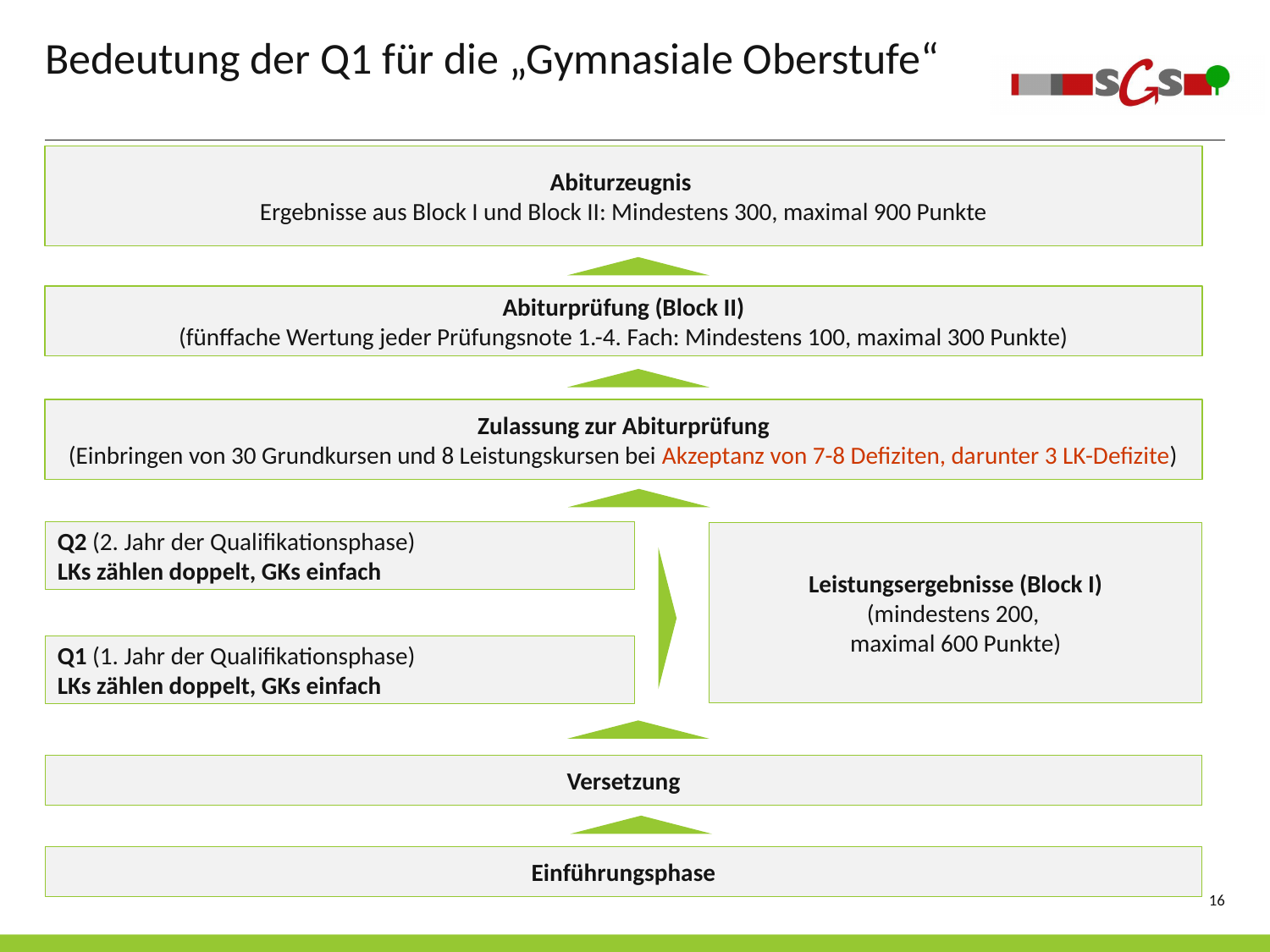

# Bedeutung der Q1 für die „Gymnasiale Oberstufe“
Abiturzeugnis
Ergebnisse aus Block I und Block II: Mindestens 300, maximal 900 Punkte

Abiturprüfung (Block II)
(fünffache Wertung jeder Prüfungsnote 1.-4. Fach: Mindestens 100, maximal 300 Punkte)

Zulassung zur Abiturprüfung
  (Einbringen von 30 Grundkursen und 8 Leistungskursen bei Akzeptanz von 7-8 Defiziten, darunter 3 LK-Defizite)

Q2 (2. Jahr der Qualifikationsphase)
LKs zählen doppelt, GKs einfach
Leistungsergebnisse (Block I)
(mindestens 200,
maximal 600 Punkte)

Q1 (1. Jahr der Qualifikationsphase)
LKs zählen doppelt, GKs einfach

Versetzung

Einführungsphase
16